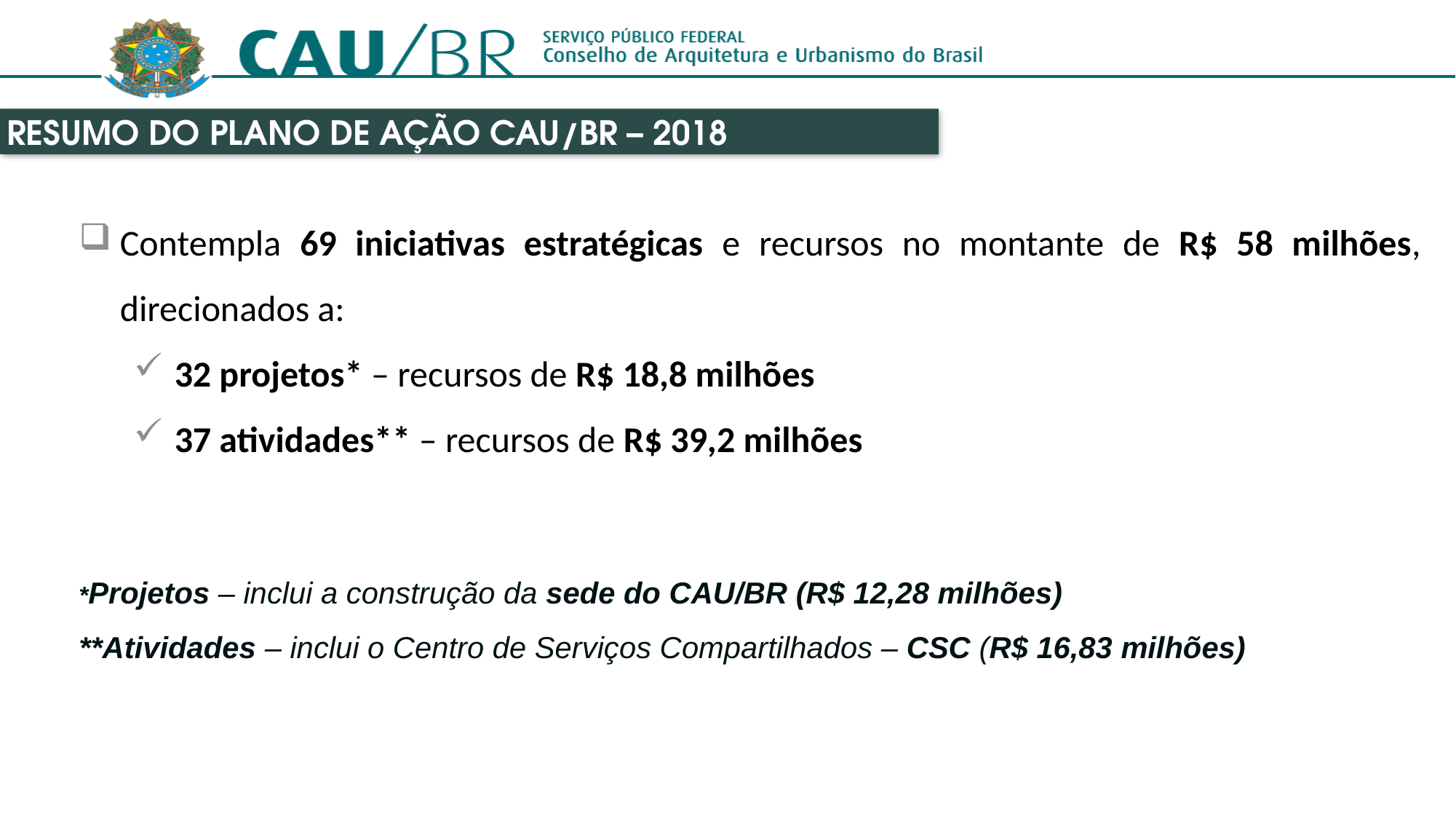

RESUMO DO PLANO DE AÇÃO CAU/BR – 2018
Contempla 69 iniciativas estratégicas e recursos no montante de R$ 58 milhões, direcionados a:
32 projetos* – recursos de R$ 18,8 milhões
37 atividades** – recursos de R$ 39,2 milhões

*Projetos – inclui a construção da sede do CAU/BR (R$ 12,28 milhões)
**Atividades – inclui o Centro de Serviços Compartilhados – CSC (R$ 16,83 milhões)